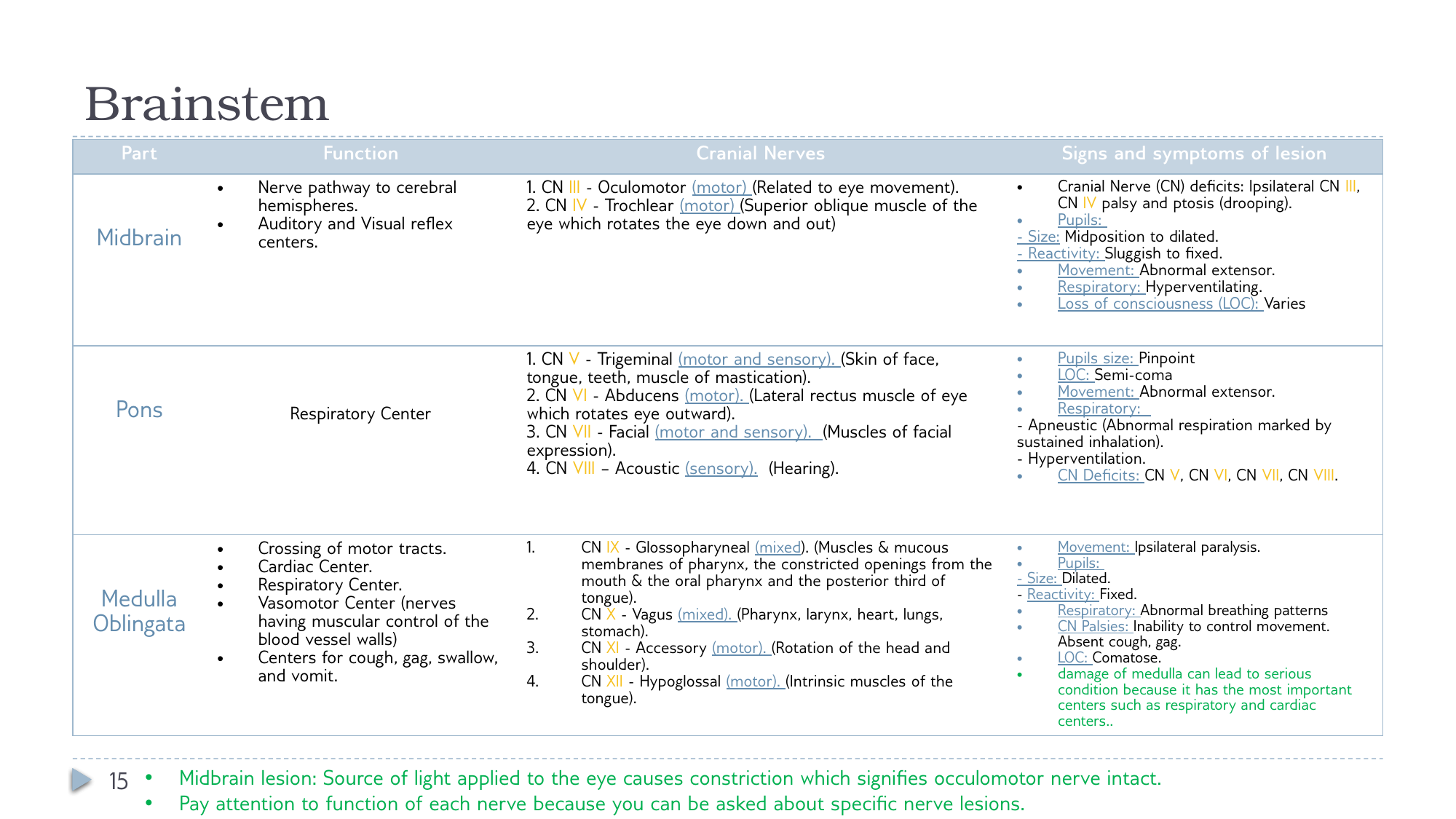

# Brainstem
| Part | Function | Cranial Nerves | Signs and symptoms of lesion |
| --- | --- | --- | --- |
| Midbrain | Nerve pathway to cerebral hemispheres. Auditory and Visual reflex centers. | 1. CN III - Oculomotor (motor) (Related to eye movement). 2. CN IV - Trochlear (motor) (Superior oblique muscle of the eye which rotates the eye down and out) | Cranial Nerve (CN) deficits: Ipsilateral CN III, CN IV palsy and ptosis (drooping). Pupils: - Size: Midposition to dilated.  - Reactivity: Sluggish to fixed. Movement: Abnormal extensor. Respiratory: Hyperventilating. Loss of consciousness (LOC): Varies |
| Pons | Respiratory Center | 1. CN V - Trigeminal (motor and sensory). (Skin of face, tongue, teeth, muscle of mastication). 2. CN VI - Abducens (motor). (Lateral rectus muscle of eye which rotates eye outward). 3. CN VII - Facial (motor and sensory). (Muscles of facial expression). 4. CN VIII – Acoustic (sensory).  (Hearing). | Pupils size: Pinpoint LOC: Semi-coma Movement: Abnormal extensor. Respiratory: - Apneustic (Abnormal respiration marked by sustained inhalation). - Hyperventilation. CN Deficits: CN V, CN VI, CN VII, CN VIII. |
| Medulla Oblingata | Crossing of motor tracts. Cardiac Center. Respiratory Center. Vasomotor Center (nerves having muscular control of the blood vessel walls)   Centers for cough, gag, swallow, and vomit. | CN IX - Glossopharyneal (mixed). (Muscles & mucous membranes of pharynx, the constricted openings from the mouth & the oral pharynx and the posterior third of tongue). CN X - Vagus (mixed). (Pharynx, larynx, heart, lungs, stomach). CN XI - Accessory (motor). (Rotation of the head and shoulder). CN XII - Hypoglossal (motor). (Intrinsic muscles of the tongue). | Movement: Ipsilateral paralysis. Pupils: - Size: Dilated. - Reactivity: Fixed. Respiratory: Abnormal breathing patterns CN Palsies: Inability to control movement. Absent cough, gag.  LOC: Comatose. damage of medulla can lead to serious condition because it has the most important centers such as respiratory and cardiac centers.. |
Midbrain lesion: Source of light applied to the eye causes constriction which signifies occulomotor nerve intact.
Pay attention to function of each nerve because you can be asked about specific nerve lesions.
15